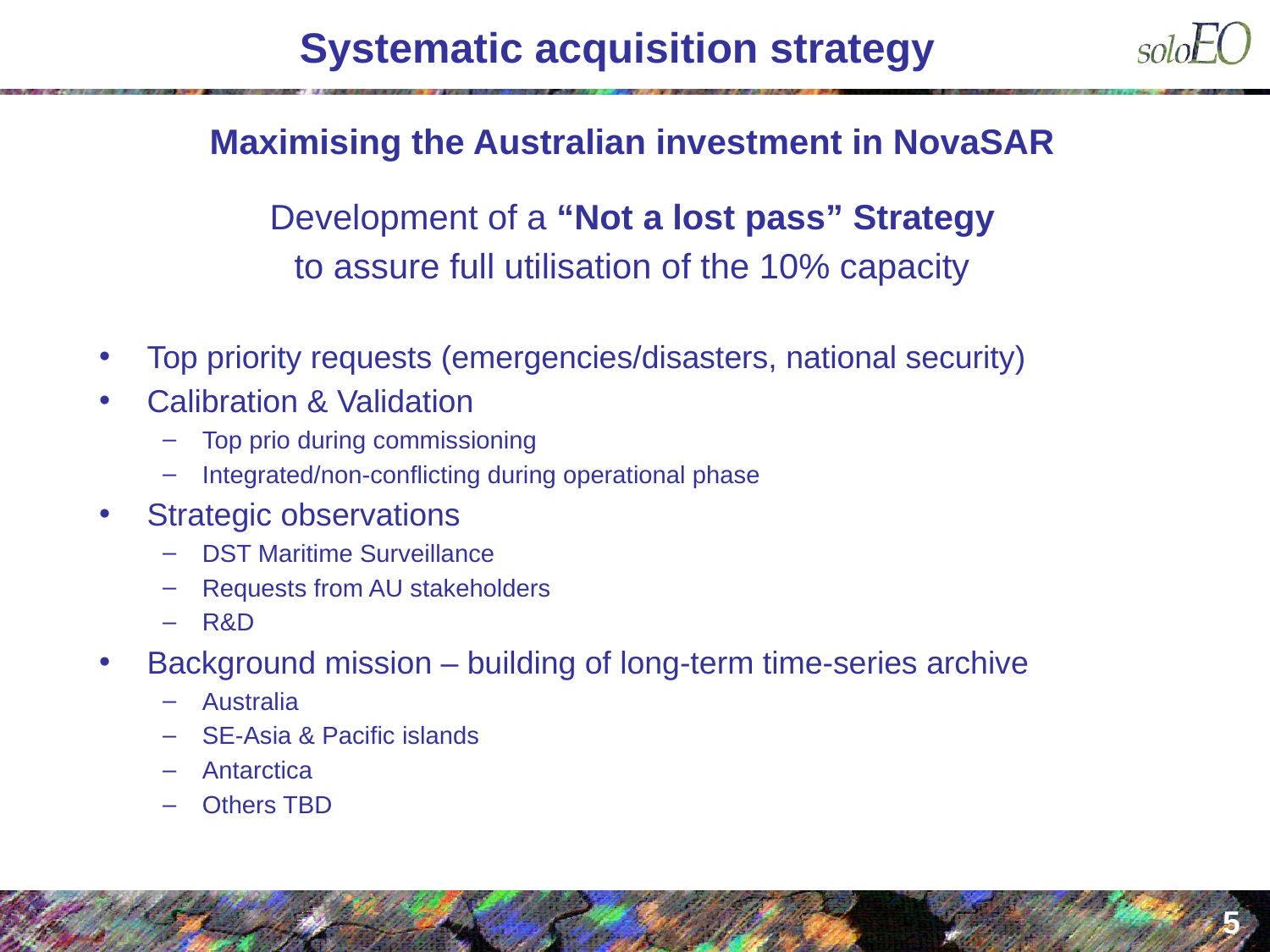

Systematic acquisition strategy
Maximising the Australian investment in NovaSAR

Development of a “Not a lost pass” Strategy
to assure full utilisation of the 10% capacity

Top priority requests (emergencies/disasters, national security)
Calibration & Validation
Top prio during commissioning
Integrated/non-conflicting during operational phase
Strategic observations
DST Maritime Surveillance
Requests from AU stakeholders
R&D
Background mission – building of long-term time-series archive
Australia
SE-Asia & Pacific islands
Antarctica
Others TBD